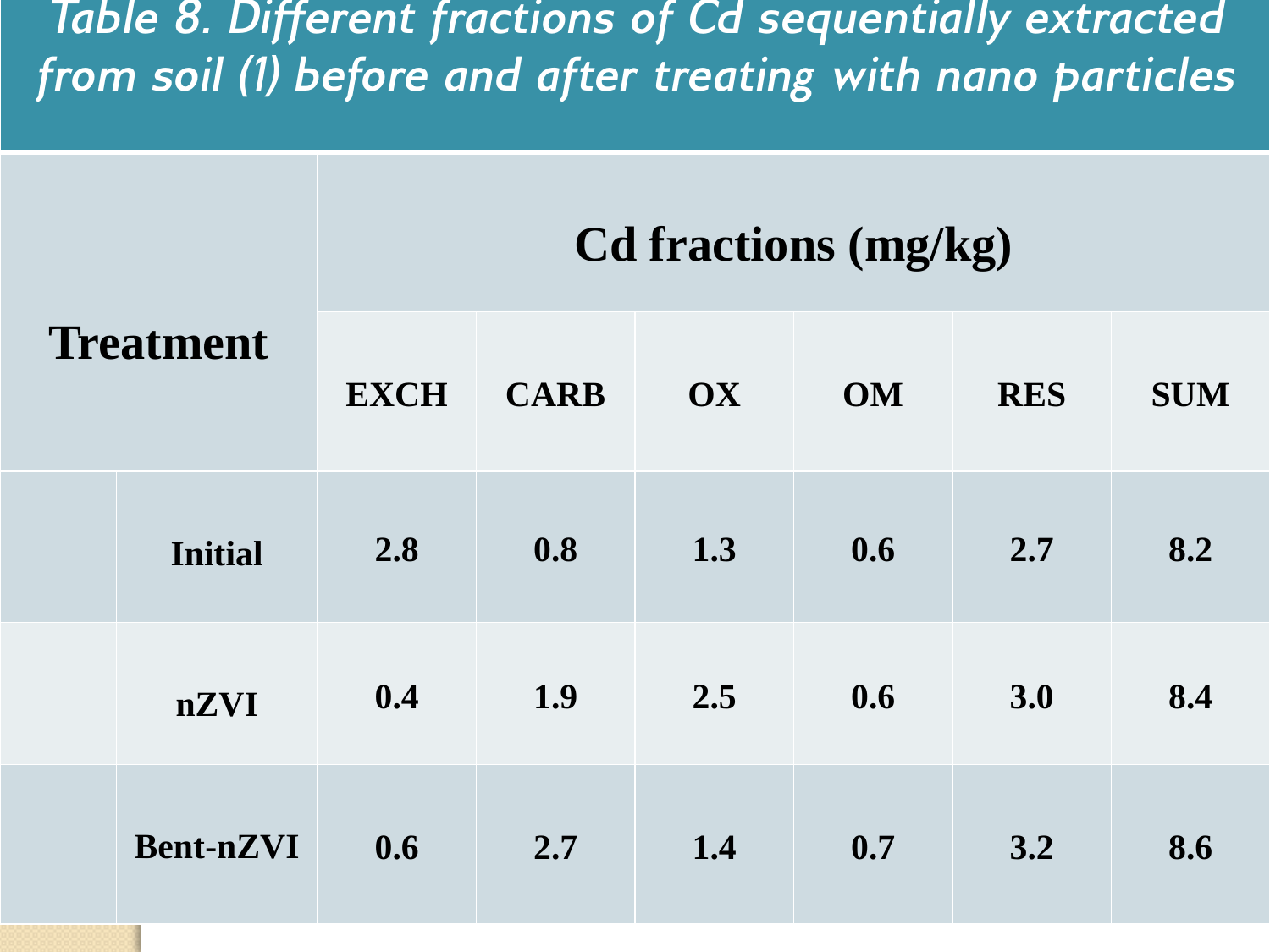

| Table 8. Different fractions of Cd sequentially extracted from soil (1) before and after treating with nano particles |  |  |  |  |  |  |  |
| --- | --- | --- | --- | --- | --- | --- | --- |
| Treatment |  | Cd fractions (mg/kg) |  |  |  |  |  |
|  |  | EXCH | CARB | OX | OM | RES | SUM |
|  | Initial | 2.8 | 0.8 | 1.3 | 0.6 | 2.7 | 8.2 |
|  | nZVI | 0.4 | 1.9 | 2.5 | 0.6 | 3.0 | 8.4 |
|  | Bent-nZVI | 0.6 | 2.7 | 1.4 | 0.7 | 3.2 | 8.6 |
#